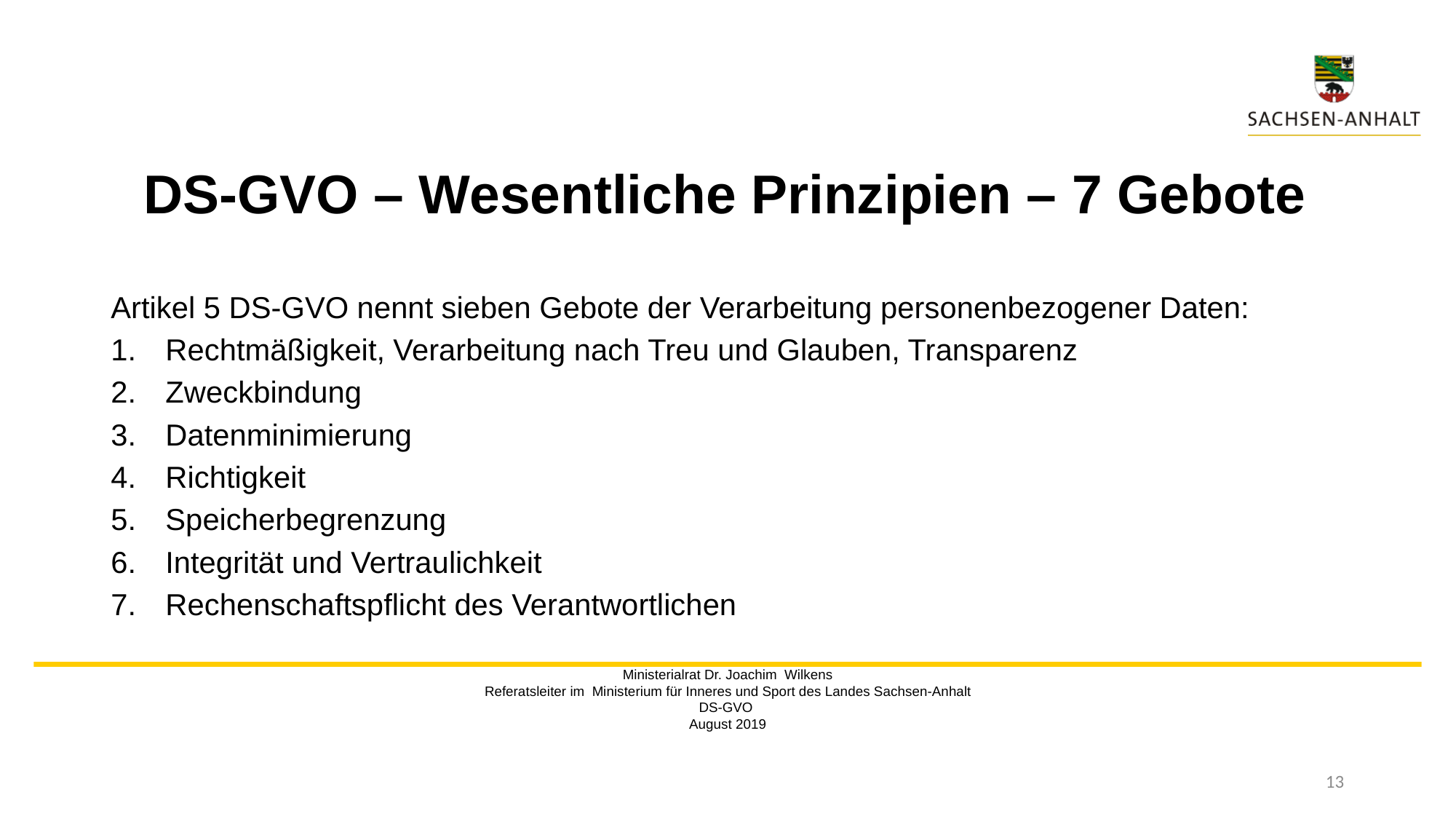

# DS-GVO – Wesentliche Prinzipien – 7 Gebote
Artikel 5 DS-GVO nennt sieben Gebote der Verarbeitung personenbezogener Daten:
Rechtmäßigkeit, Verarbeitung nach Treu und Glauben, Transparenz
Zweckbindung
Datenminimierung
Richtigkeit
Speicherbegrenzung
Integrität und Vertraulichkeit
Rechenschaftspflicht des Verantwortlichen

Ministerialrat Dr. Joachim  Wilkens
Referatsleiter im  Ministerium für Inneres und Sport des Landes Sachsen-Anhalt
DS-GVO
August 2019

13